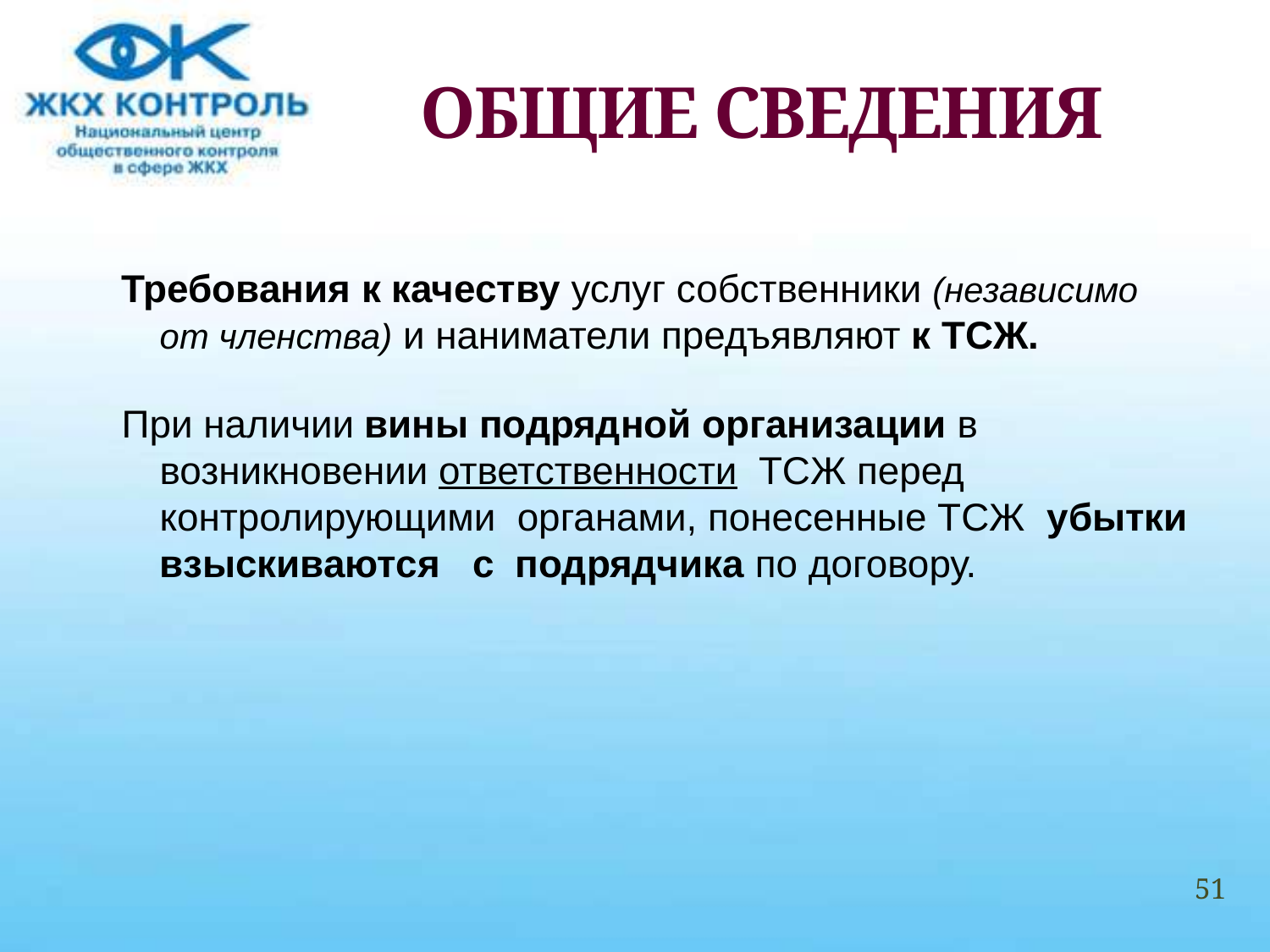

# ОБЩИЕ СВЕДЕНИЯ
Требования к качеству услуг собственники (независимо от членства) и наниматели предъявляют к ТСЖ.
При наличии вины подрядной организации в возникновении ответственности  ТСЖ перед контролирующими  органами, понесенные ТСЖ  убытки взыскиваются   с  подрядчика по договору.

51